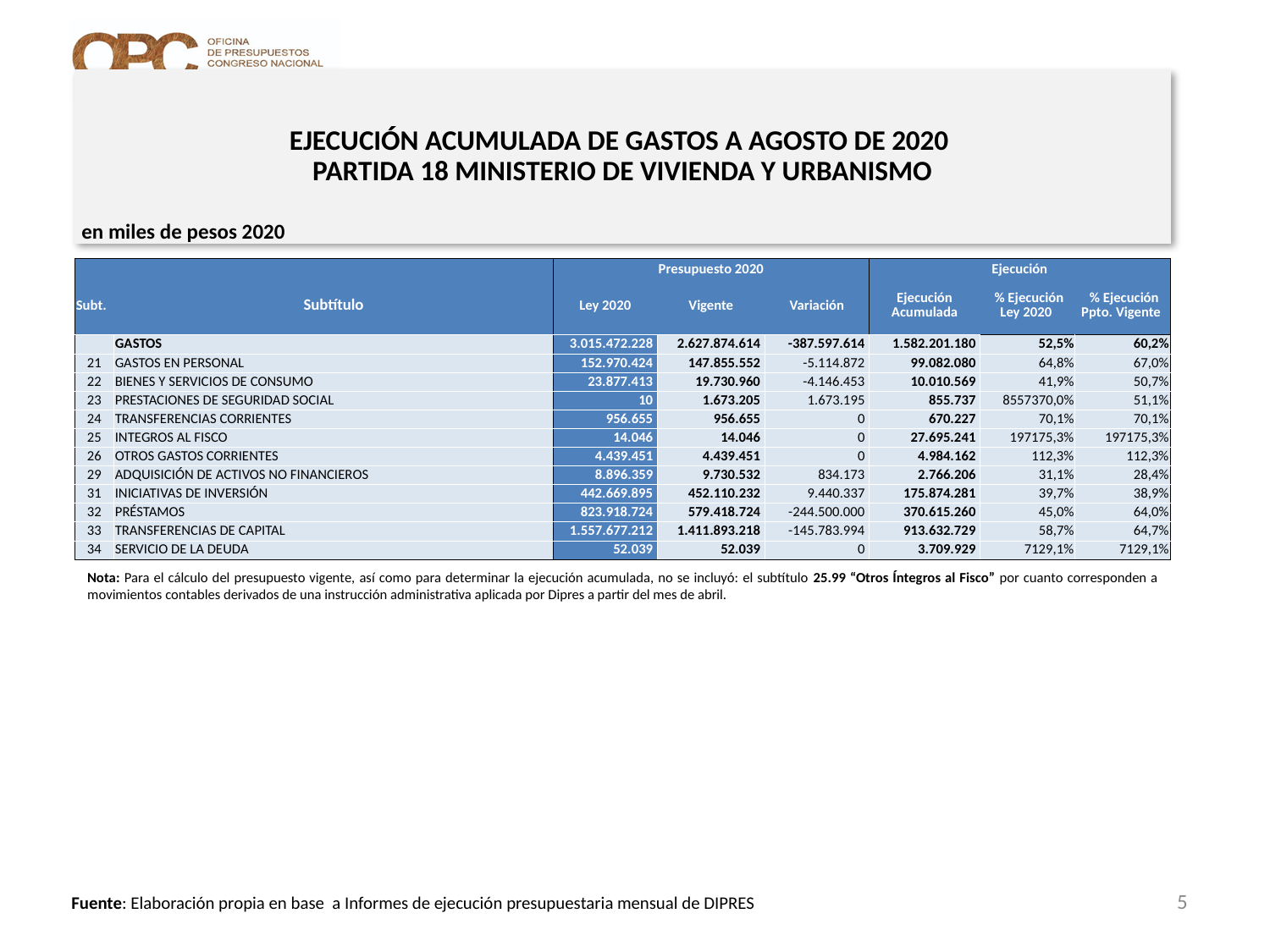

# EJECUCIÓN ACUMULADA DE GASTOS A AGOSTO DE 2020 PARTIDA 18 MINISTERIO DE VIVIENDA Y URBANISMO
en miles de pesos 2020
|  |  | Presupuesto 2020 |  |  | Ejecución |  |  |
| --- | --- | --- | --- | --- | --- | --- | --- |
| Subt. | Subtítulo | Ley 2020 | Vigente | Variación | Ejecución Acumulada | % Ejecución Ley 2020 | % Ejecución Ppto. Vigente |
|  | GASTOS | 3.015.472.228 | 2.627.874.614 | -387.597.614 | 1.582.201.180 | 52,5% | 60,2% |
| 21 | GASTOS EN PERSONAL | 152.970.424 | 147.855.552 | -5.114.872 | 99.082.080 | 64,8% | 67,0% |
| 22 | BIENES Y SERVICIOS DE CONSUMO | 23.877.413 | 19.730.960 | -4.146.453 | 10.010.569 | 41,9% | 50,7% |
| 23 | PRESTACIONES DE SEGURIDAD SOCIAL | 10 | 1.673.205 | 1.673.195 | 855.737 | 8557370,0% | 51,1% |
| 24 | TRANSFERENCIAS CORRIENTES | 956.655 | 956.655 | 0 | 670.227 | 70,1% | 70,1% |
| 25 | INTEGROS AL FISCO | 14.046 | 14.046 | 0 | 27.695.241 | 197175,3% | 197175,3% |
| 26 | OTROS GASTOS CORRIENTES | 4.439.451 | 4.439.451 | 0 | 4.984.162 | 112,3% | 112,3% |
| 29 | ADQUISICIÓN DE ACTIVOS NO FINANCIEROS | 8.896.359 | 9.730.532 | 834.173 | 2.766.206 | 31,1% | 28,4% |
| 31 | INICIATIVAS DE INVERSIÓN | 442.669.895 | 452.110.232 | 9.440.337 | 175.874.281 | 39,7% | 38,9% |
| 32 | PRÉSTAMOS | 823.918.724 | 579.418.724 | -244.500.000 | 370.615.260 | 45,0% | 64,0% |
| 33 | TRANSFERENCIAS DE CAPITAL | 1.557.677.212 | 1.411.893.218 | -145.783.994 | 913.632.729 | 58,7% | 64,7% |
| 34 | SERVICIO DE LA DEUDA | 52.039 | 52.039 | 0 | 3.709.929 | 7129,1% | 7129,1% |
Nota: Para el cálculo del presupuesto vigente, así como para determinar la ejecución acumulada, no se incluyó: el subtítulo 25.99 “Otros Íntegros al Fisco” por cuanto corresponden a movimientos contables derivados de una instrucción administrativa aplicada por Dipres a partir del mes de abril.
5